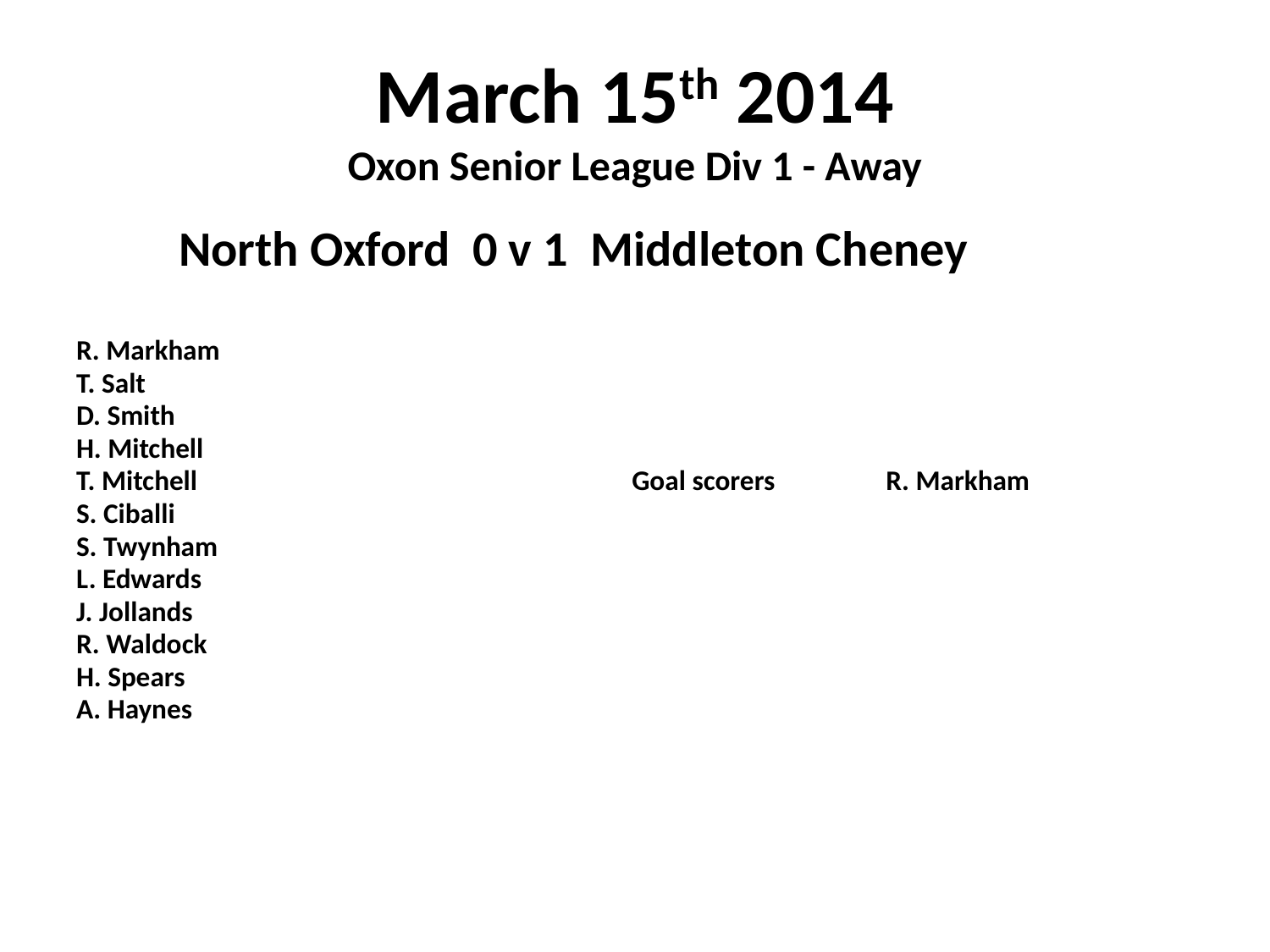

# March 15th 2014 Oxon Senior League Div 1 - Away
    North Oxford  0 v 1  Middleton Cheney

R. Markham
T. Salt
D. Smith
H. Mitchell
T. Mitchell				Goal scorers	R. Markham
S. Ciballi
S. Twynham
L. Edwards
J. Jollands
R. Waldock
H. Spears
A. Haynes